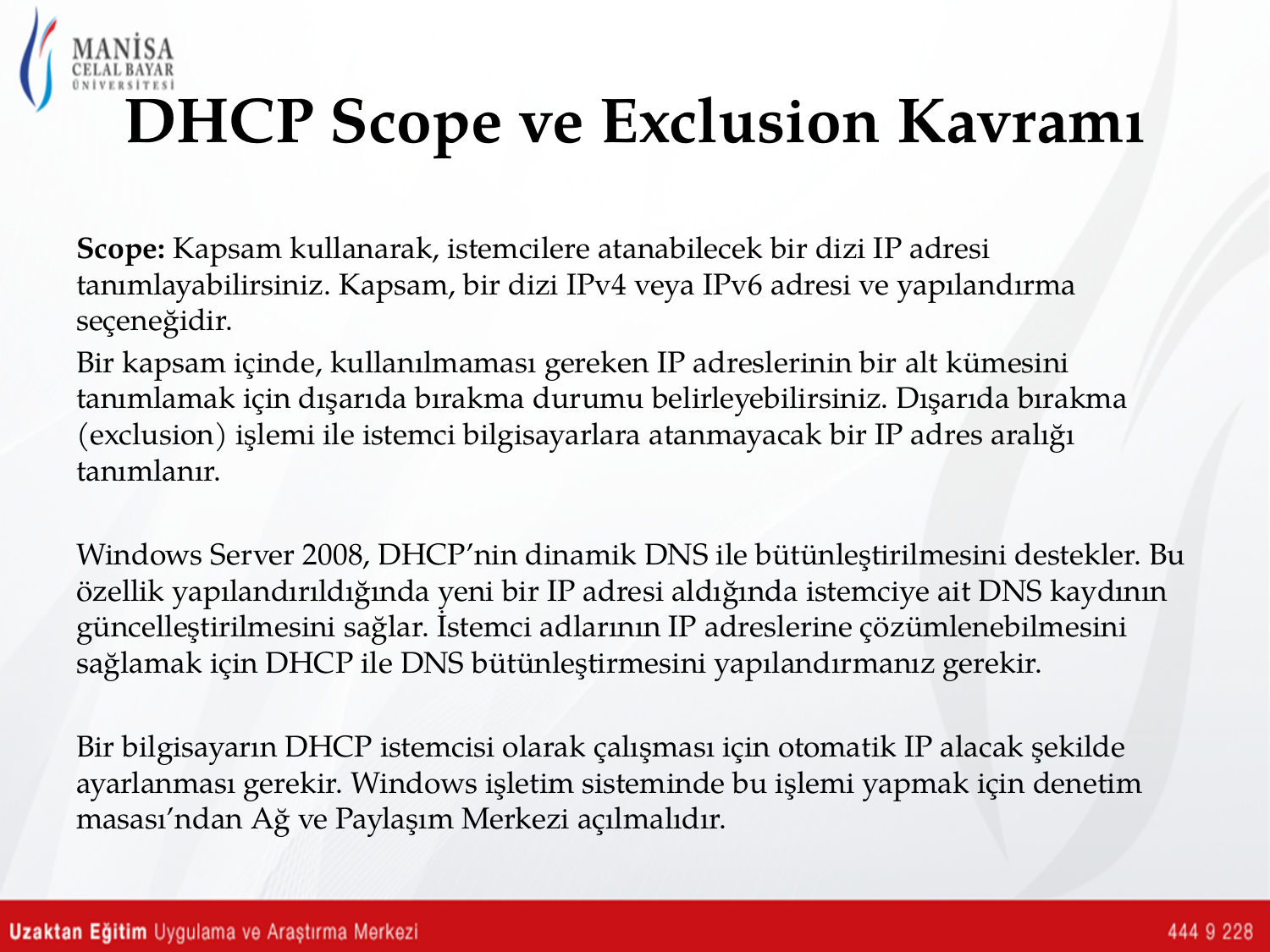

# DHCP Scope ve Exclusion Kavramı
Scope: Kapsam kullanarak, istemcilere atanabilecek bir dizi IP adresi tanımlayabilirsiniz. Kapsam, bir dizi IPv4 veya IPv6 adresi ve yapılandırma seçeneğidir.
Bir kapsam içinde, kullanılmaması gereken IP adreslerinin bir alt kümesini tanımlamak için dışarıda bırakma durumu belirleyebilirsiniz. Dışarıda bırakma (exclusion) işlemi ile istemci bilgisayarlara atanmayacak bir IP adres aralığı tanımlanır.

Windows Server 2008, DHCP’nin dinamik DNS ile bütünleştirilmesini destekler. Bu özellik yapılandırıldığında yeni bir IP adresi aldığında istemciye ait DNS kaydının güncelleştirilmesini sağlar. İstemci adlarının IP adreslerine çözümlenebilmesini sağlamak için DHCP ile DNS bütünleştirmesini yapılandırmanız gerekir.

Bir bilgisayarın DHCP istemcisi olarak çalışması için otomatik IP alacak şekilde ayarlanması gerekir. Windows işletim sisteminde bu işlemi yapmak için denetim masası’ndan Ağ ve Paylaşım Merkezi açılmalıdır.